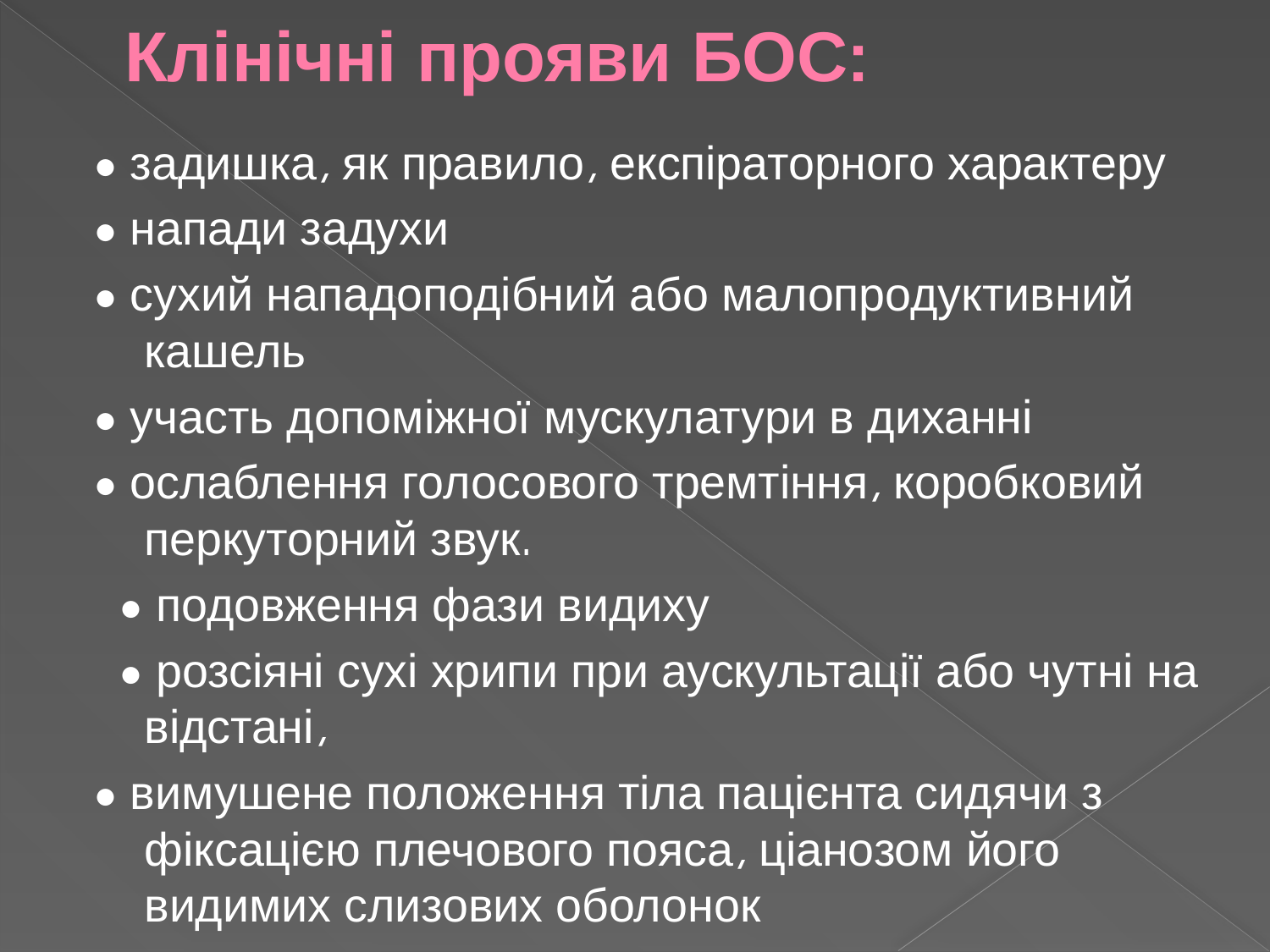

# Клінічні прояви БОС:
• задишка, як правило, експіраторного характеру
• напади задухи
• сухий нападоподібний або малопродуктивний кашель
• участь допоміжної мускулатури в диханні
• ослаблення голосового тремтіння, коробковий перкуторний звук.
  • подовження фази видиху
  • розсіяні сухі хрипи при аускультації або чутні на відстані,
• вимушене положення тіла пацієнта сидячи з фіксацією плечового пояса, ціанозом його видимих слизових оболонок